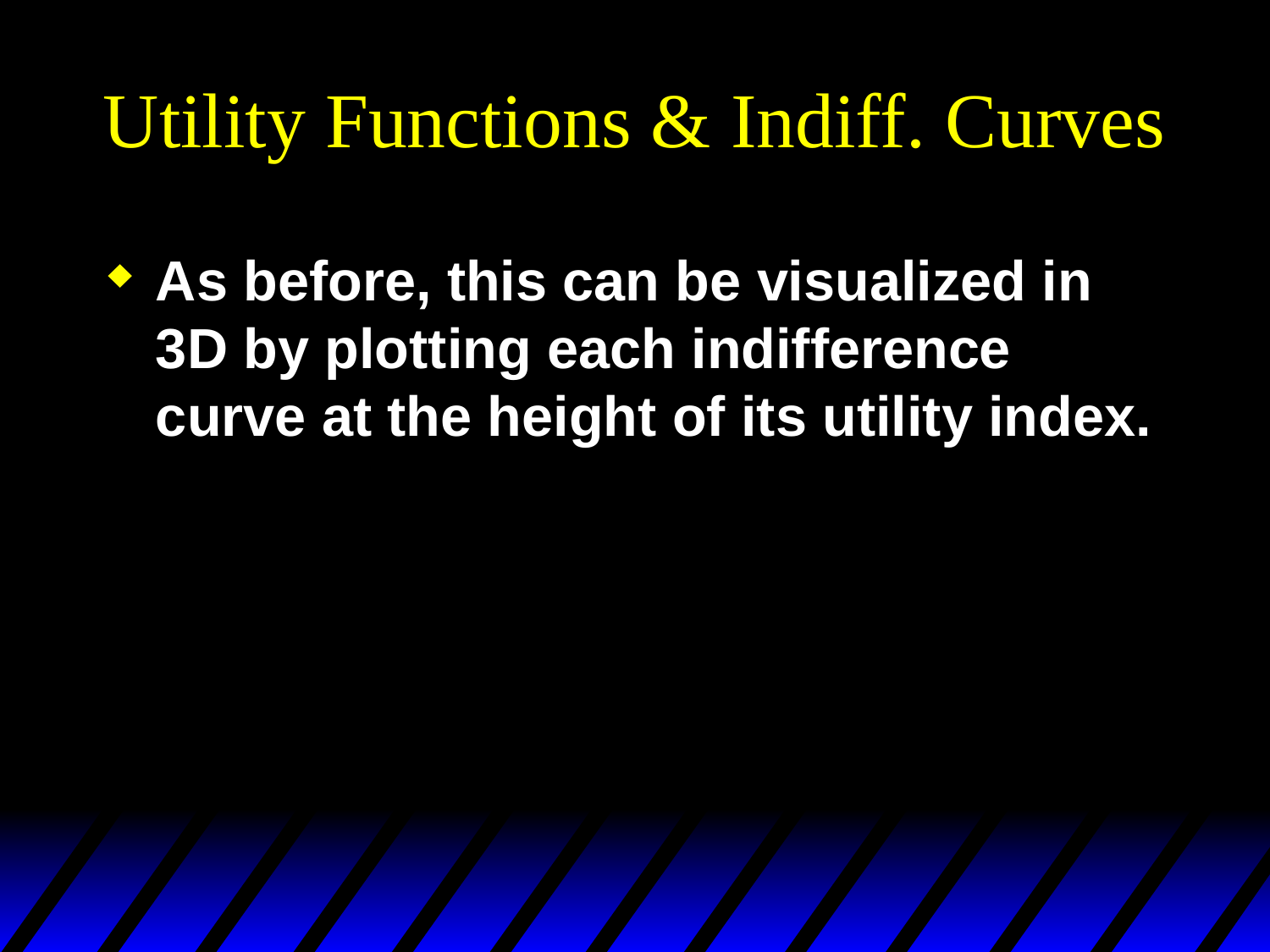

# Utility Functions & Indiff. Curves
As before, this can be visualized in 3D by plotting each indifference curve at the height of its utility index.